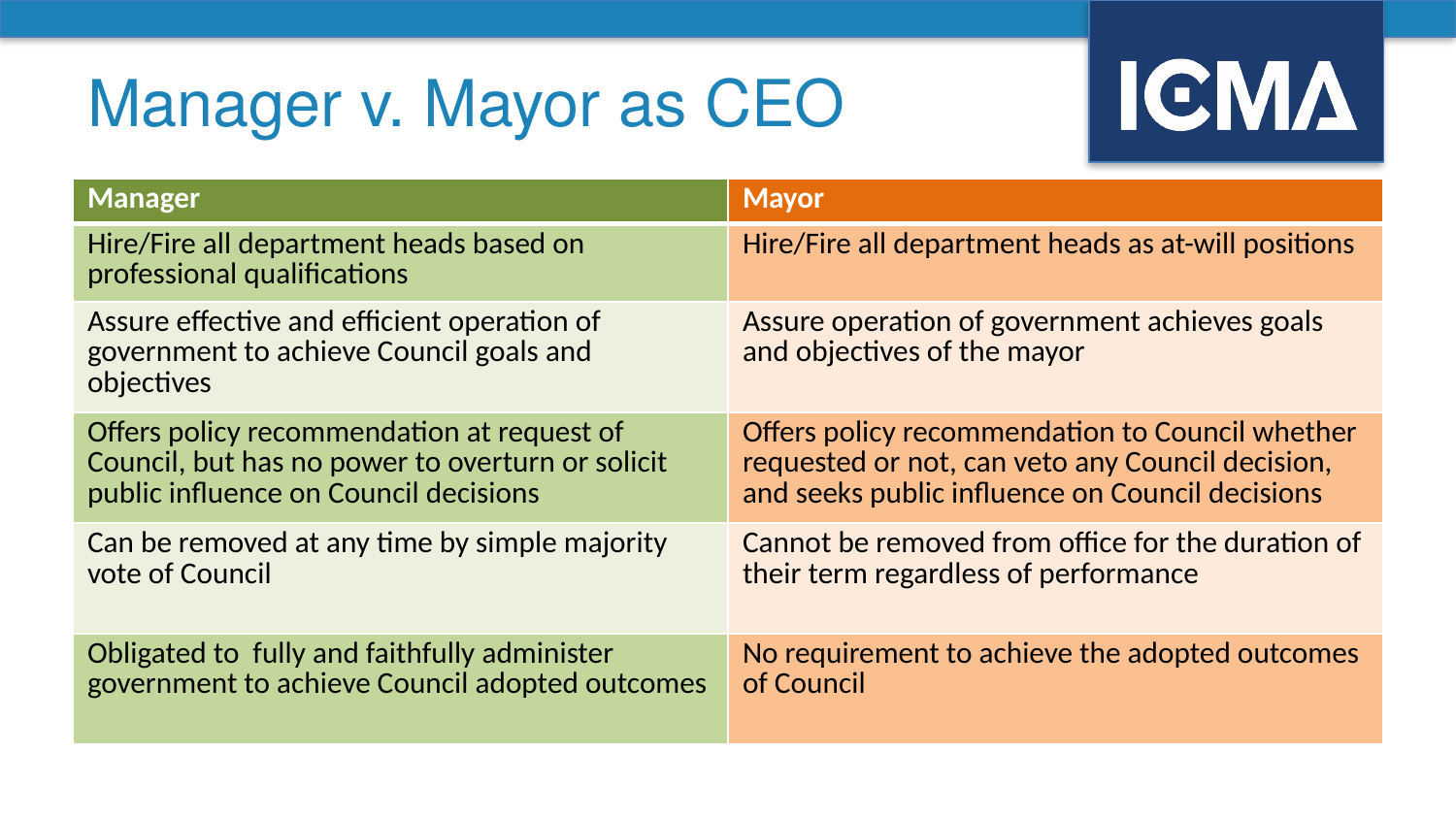

# Manager v. Mayor as CEO
| Manager | Mayor |
| --- | --- |
| Hire/Fire all department heads based on professional qualifications | Hire/Fire all department heads as at-will positions |
| Assure effective and efficient operation of government to achieve Council goals and objectives | Assure operation of government achieves goals and objectives of the mayor |
| Offers policy recommendation at request of Council, but has no power to overturn or solicit public influence on Council decisions | Offers policy recommendation to Council whether requested or not, can veto any Council decision, and seeks public influence on Council decisions |
| Can be removed at any time by simple majority vote of Council | Cannot be removed from office for the duration of their term regardless of performance |
| Obligated to fully and faithfully administer government to achieve Council adopted outcomes | No requirement to achieve the adopted outcomes of Council |